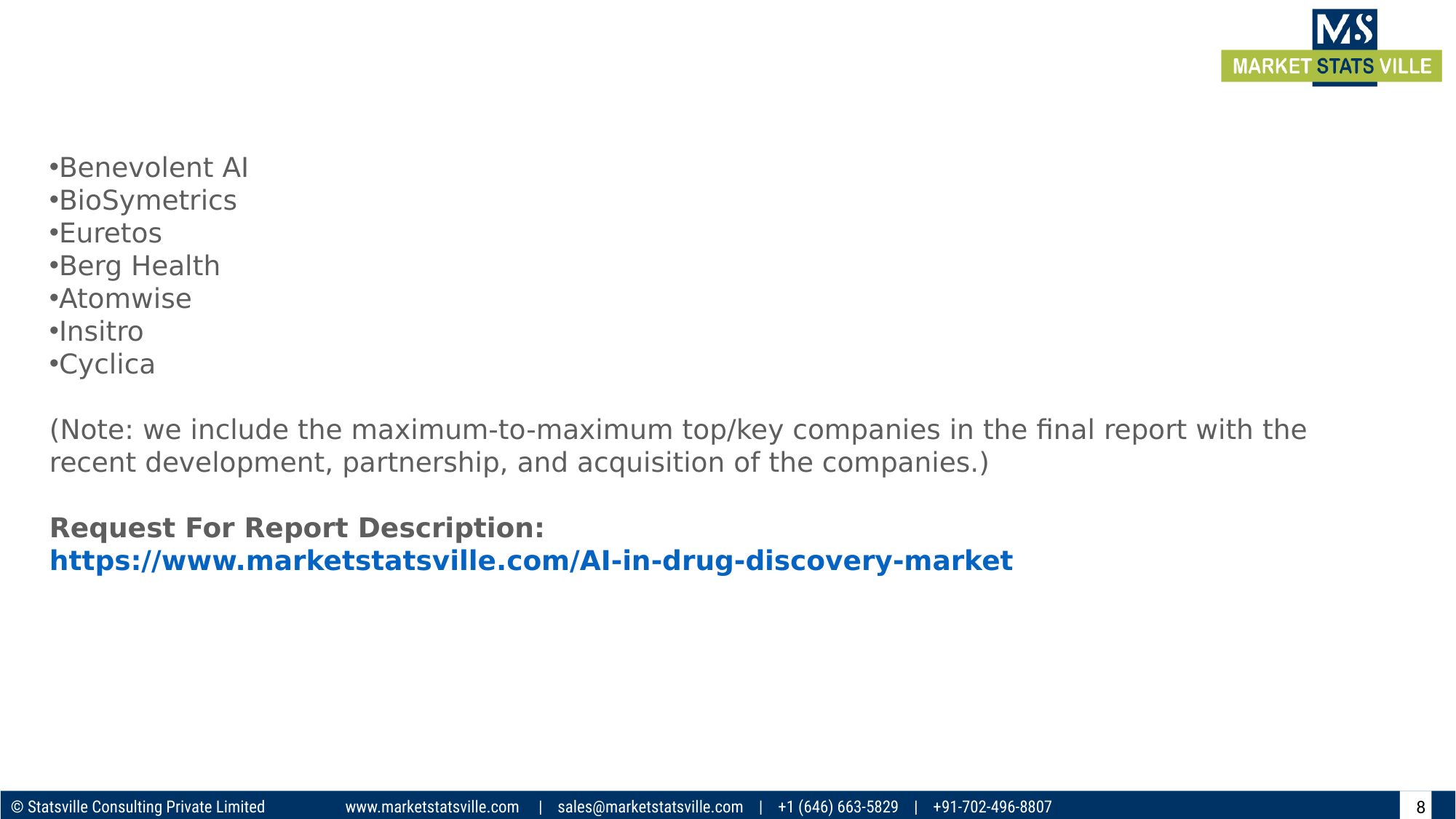

Benevolent AI
BioSymetrics
Euretos
Berg Health
Atomwise
Insitro
Cyclica

(Note: we include the maximum-to-maximum top/key companies in the final report with the recent development, partnership, and acquisition of the companies.)

Request For Report Description: https://www.marketstatsville.com/AI-in-drug-discovery-market

8